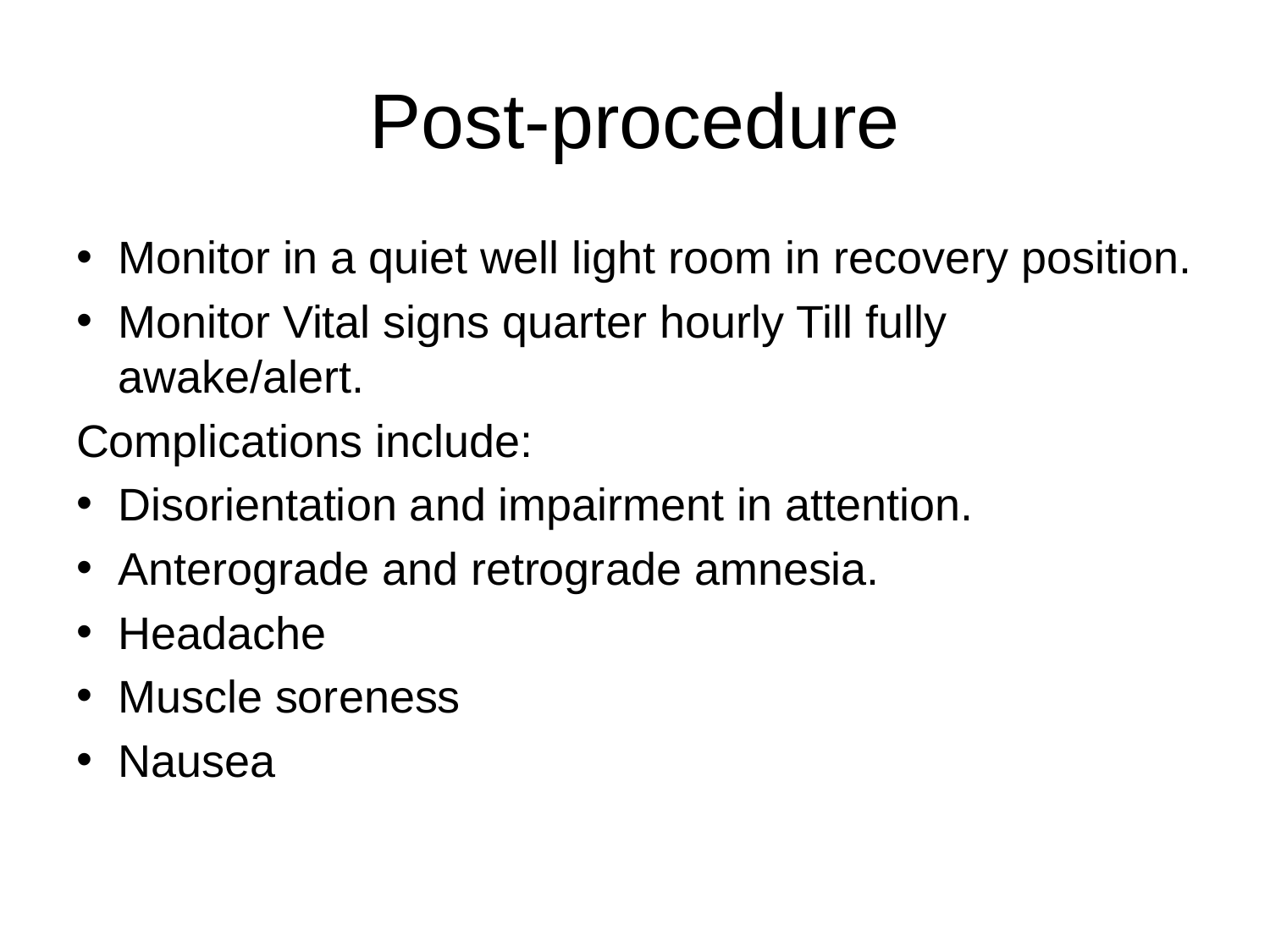

# Post-procedure
Monitor in a quiet well light room in recovery position.
Monitor Vital signs quarter hourly Till fully awake/alert.
Complications include:
Disorientation and impairment in attention.
Anterograde and retrograde amnesia.
Headache
Muscle soreness
Nausea